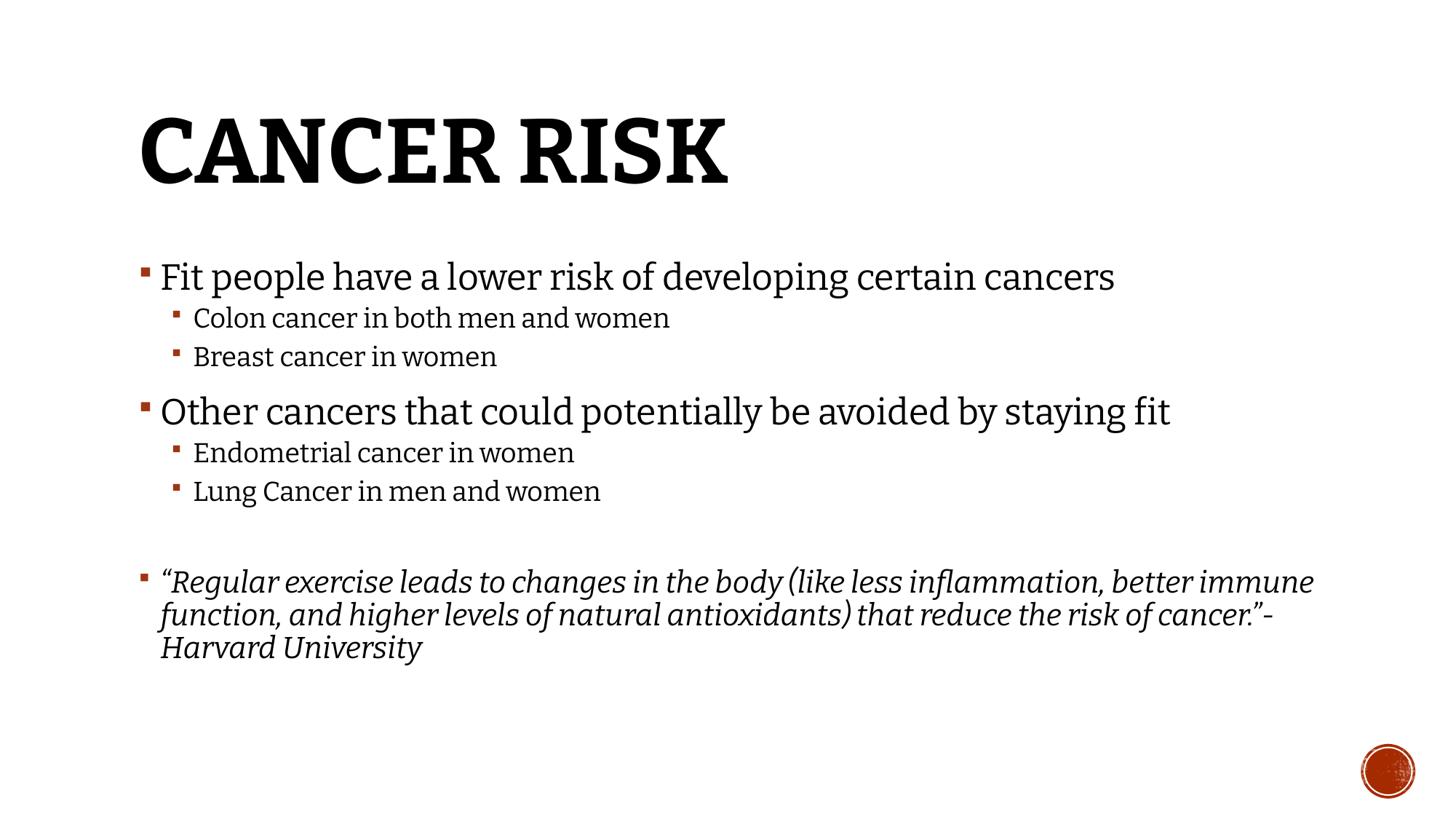

# Cancer risk
Fit people have a lower risk of developing certain cancers
Colon cancer in both men and women
Breast cancer in women
Other cancers that could potentially be avoided by staying fit
Endometrial cancer in women
Lung Cancer in men and women

“Regular exercise leads to changes in the body (like less inflammation, better immune function, and higher levels of natural antioxidants) that reduce the risk of cancer.”- Harvard University